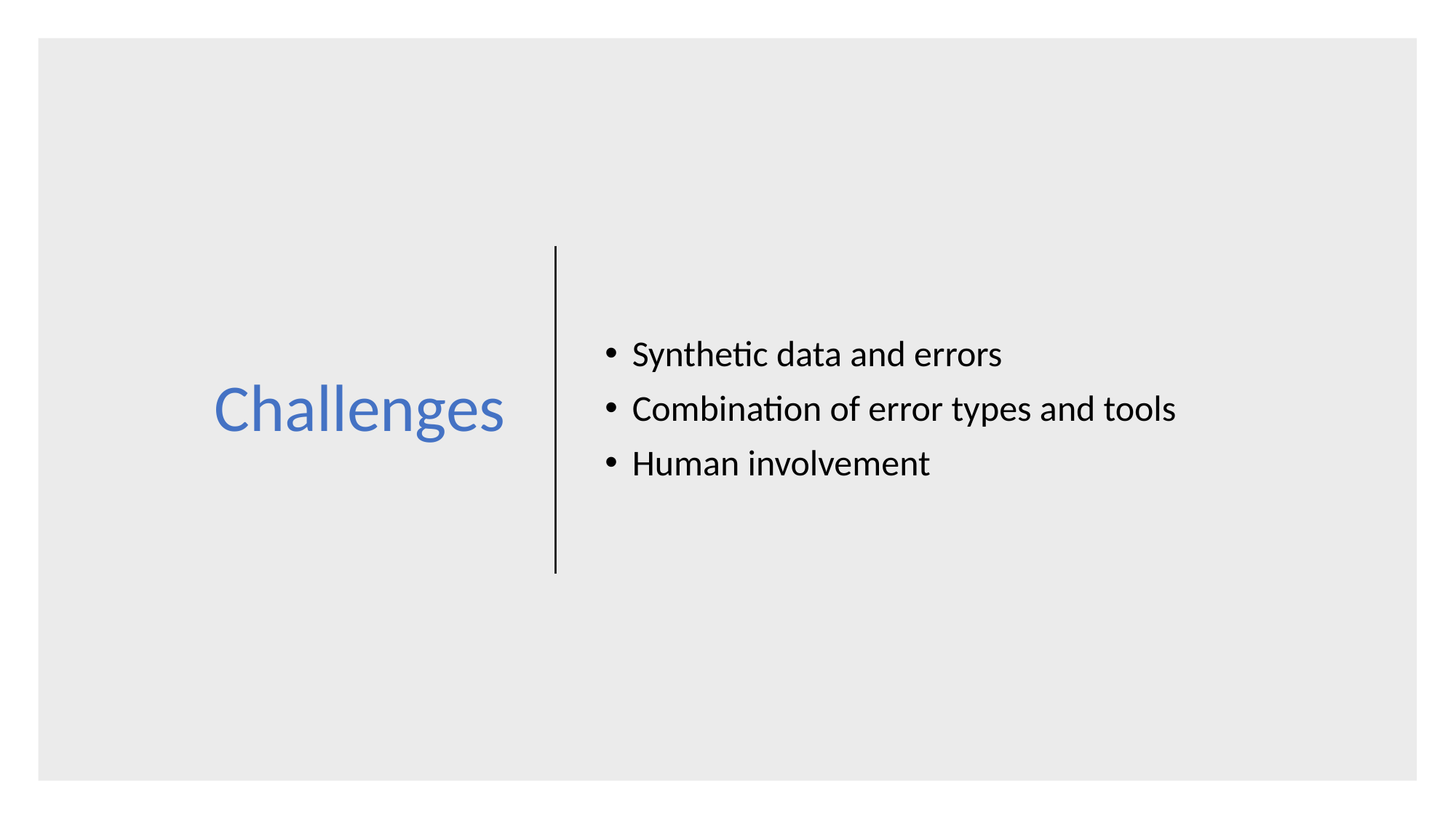

# Challenges
Synthetic data and errors
Combination of error types and tools
Human involvement